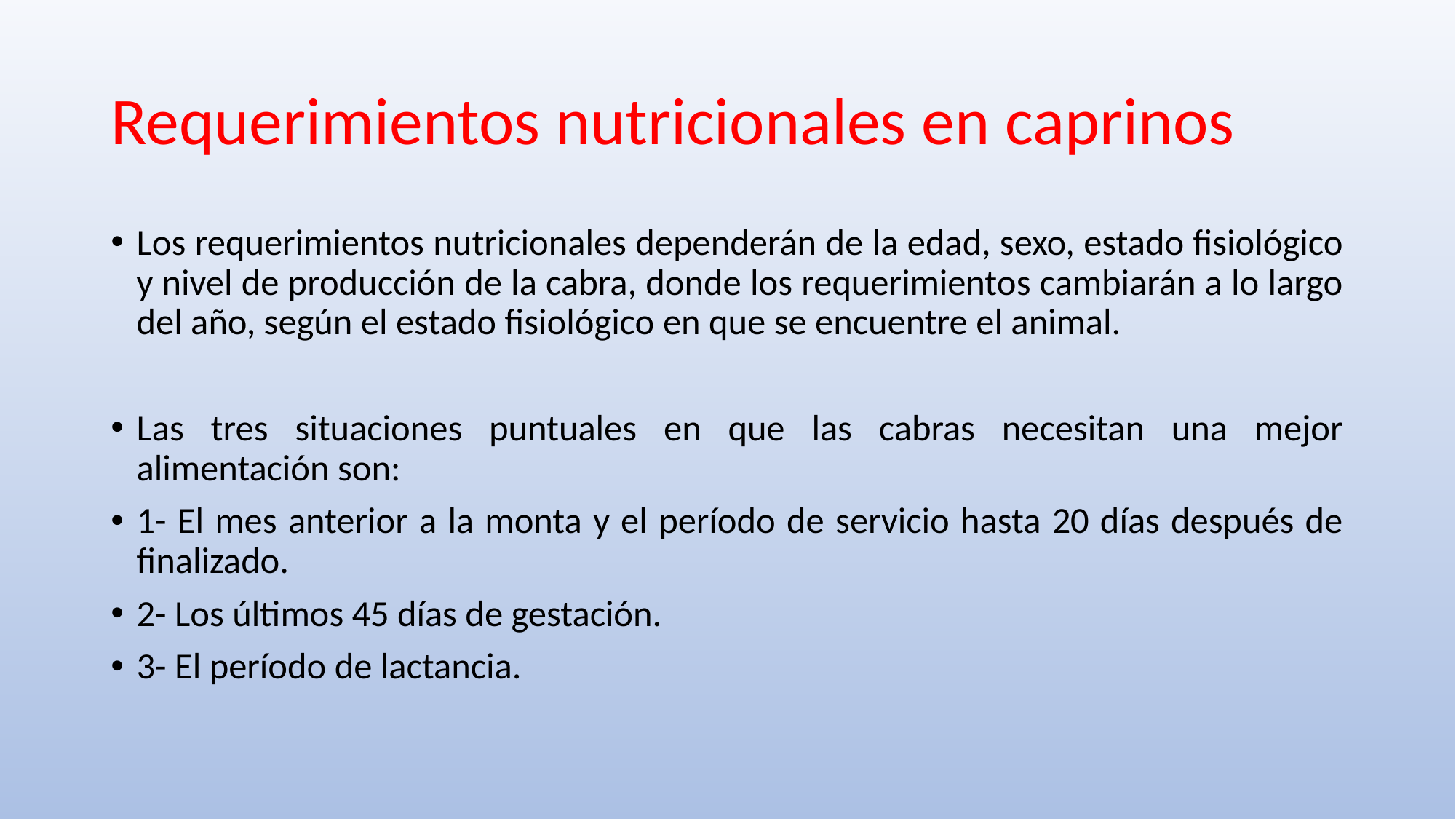

# Requerimientos nutricionales en caprinos
Los requerimientos nutricionales dependerán de la edad, sexo, estado fisiológico y nivel de producción de la cabra, donde los requerimientos cambiarán a lo largo del año, según el estado fisiológico en que se encuentre el animal.

Las tres situaciones puntuales en que las cabras necesitan una mejor alimentación son:
1- El mes anterior a la monta y el período de servicio hasta 20 días después de finalizado.
2- Los últimos 45 días de gestación.
3- El período de lactancia.